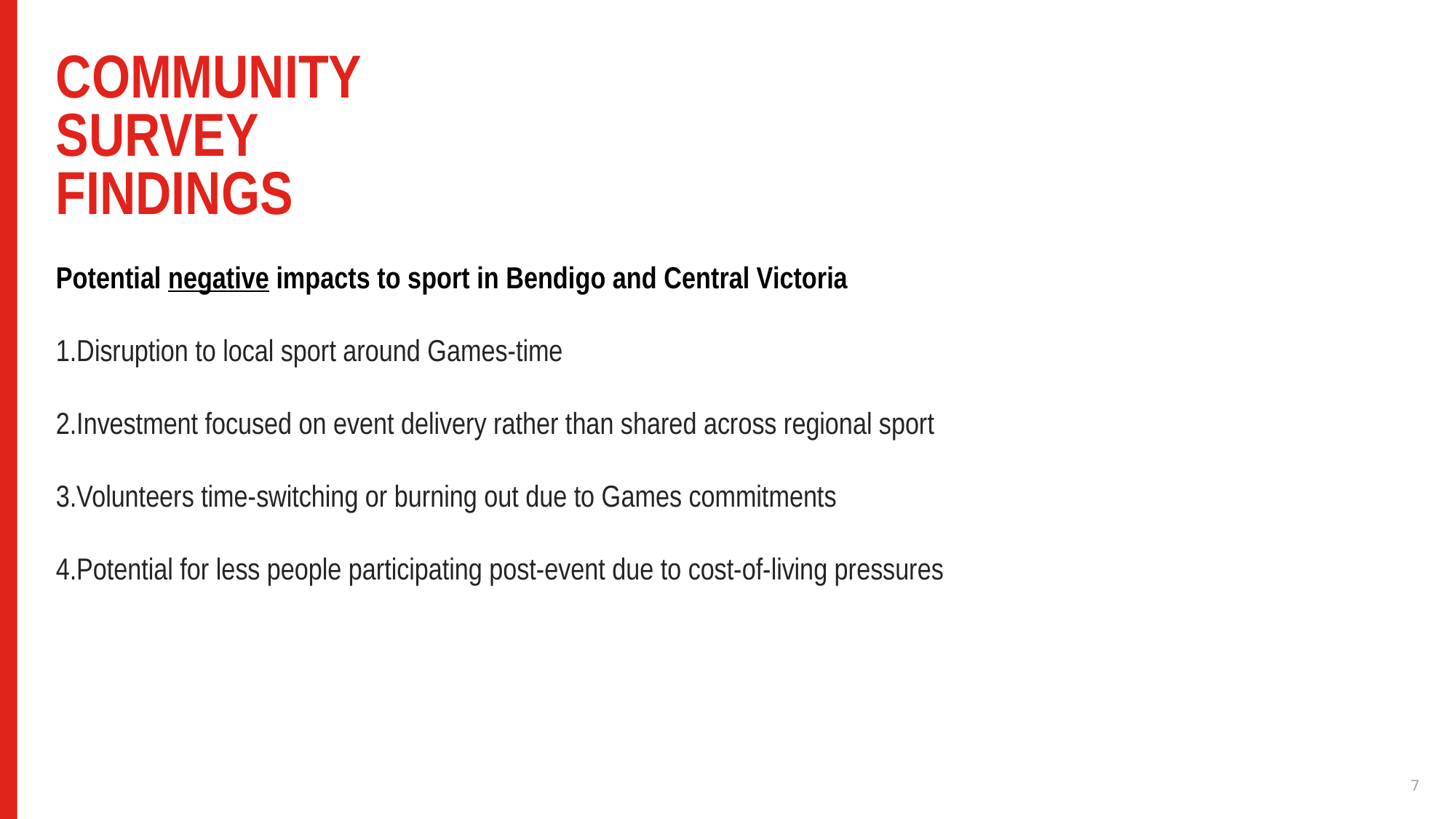

# Community Survey findings
Potential negative impacts to sport in Bendigo and Central Victoria
Disruption to local sport around Games-time
Investment focused on event delivery rather than shared across regional sport
Volunteers time-switching or burning out due to Games commitments
Potential for less people participating post-event due to cost-of-living pressures
7